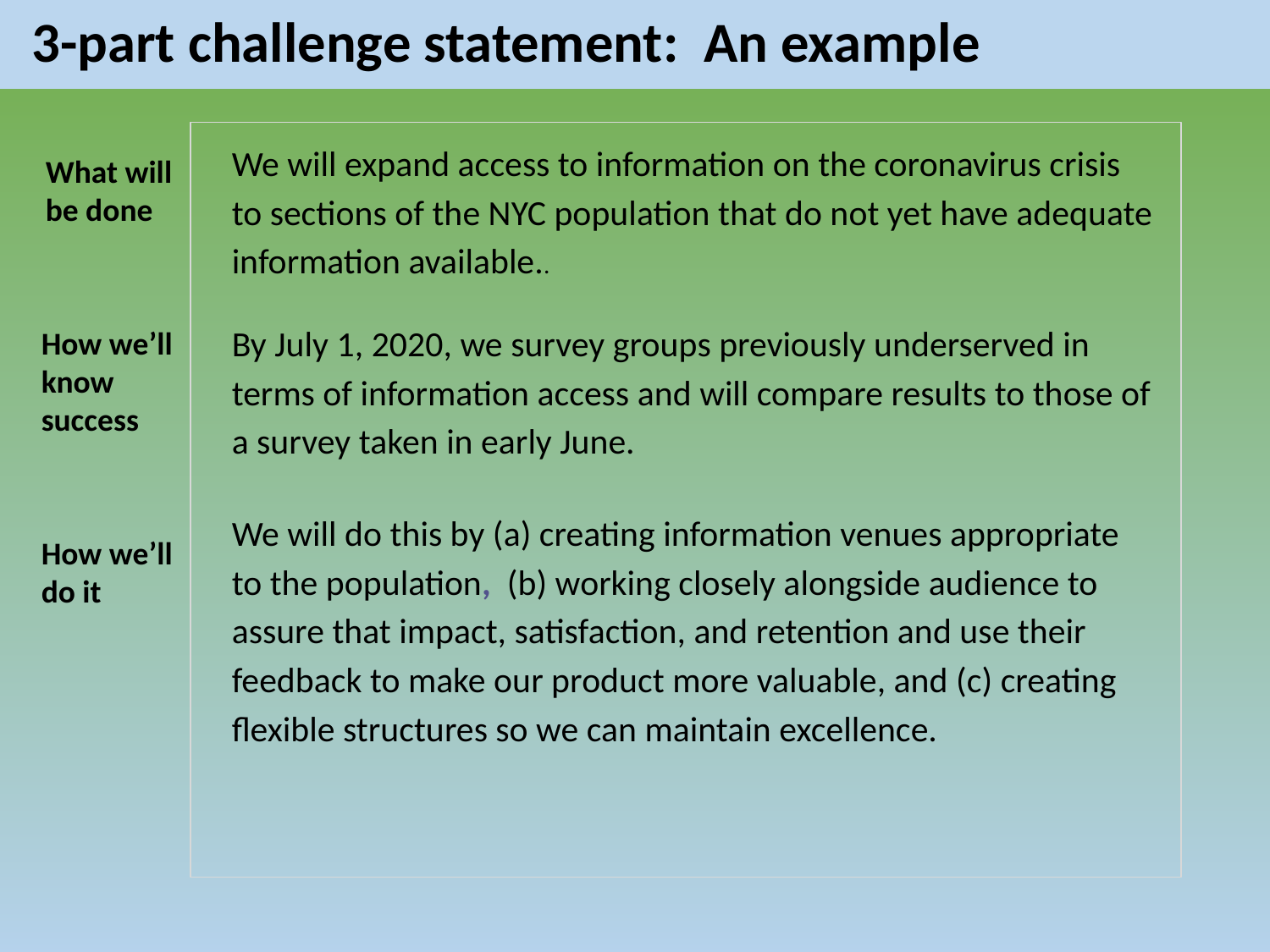

# 3-part challenge statement:  An example
We will expand access to information on the coronavirus crisis to sections of the NYC population that do not yet have adequate information available..
By July 1, 2020, we survey groups previously underserved in terms of information access and will compare results to those of a survey taken in early June.

We will do this by (a) creating information venues appropriate to the population,  (b) working closely alongside audience to assure that impact, satisfaction, and retention and use their feedback to make our product more valuable, and (c) creating flexible structures so we can maintain excellence.
What will
be done
How we’ll
know
success
How we’ll
do it